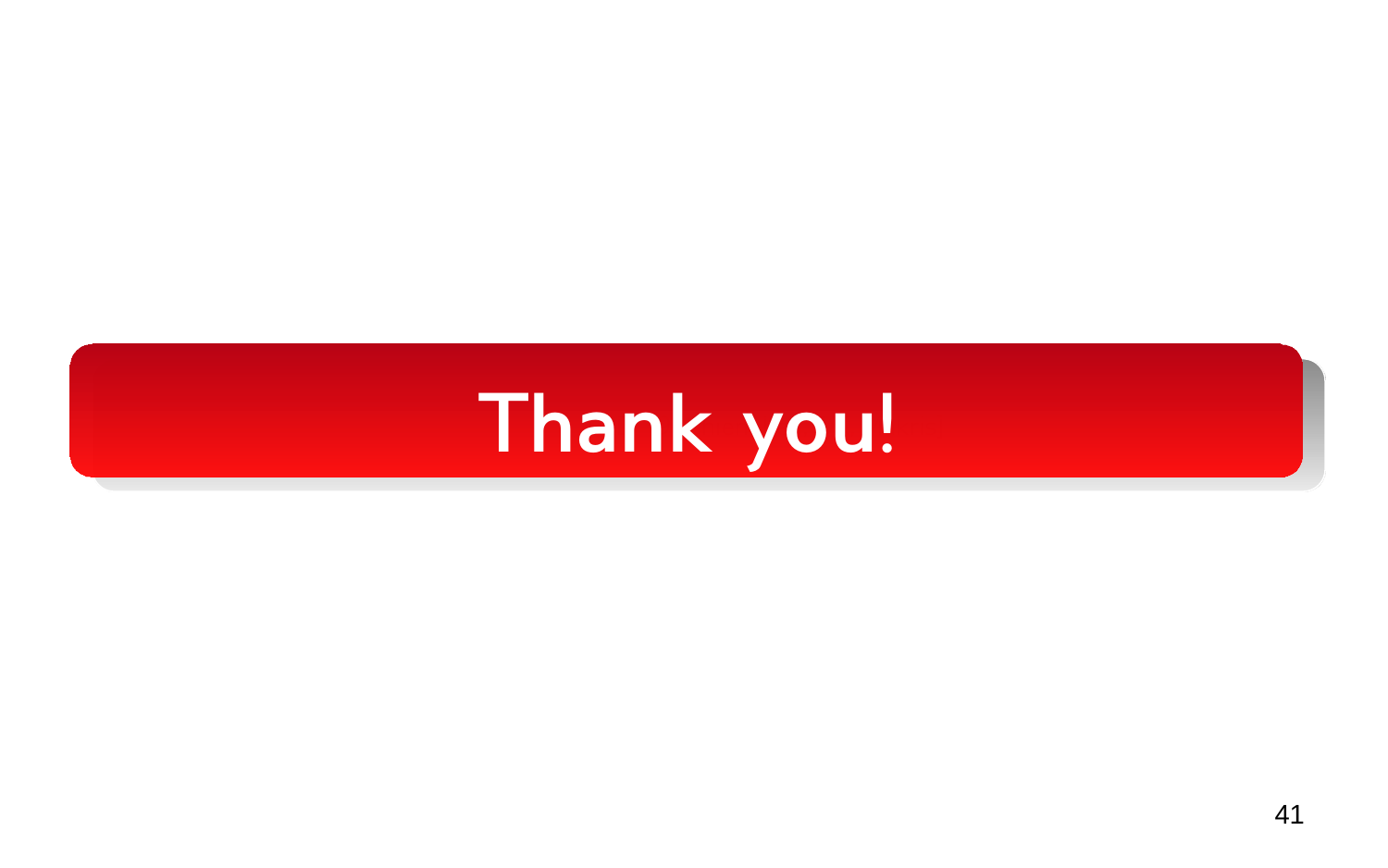

# Thank you!
[PRD `19, Chien, Lee, DK, Makris]
41